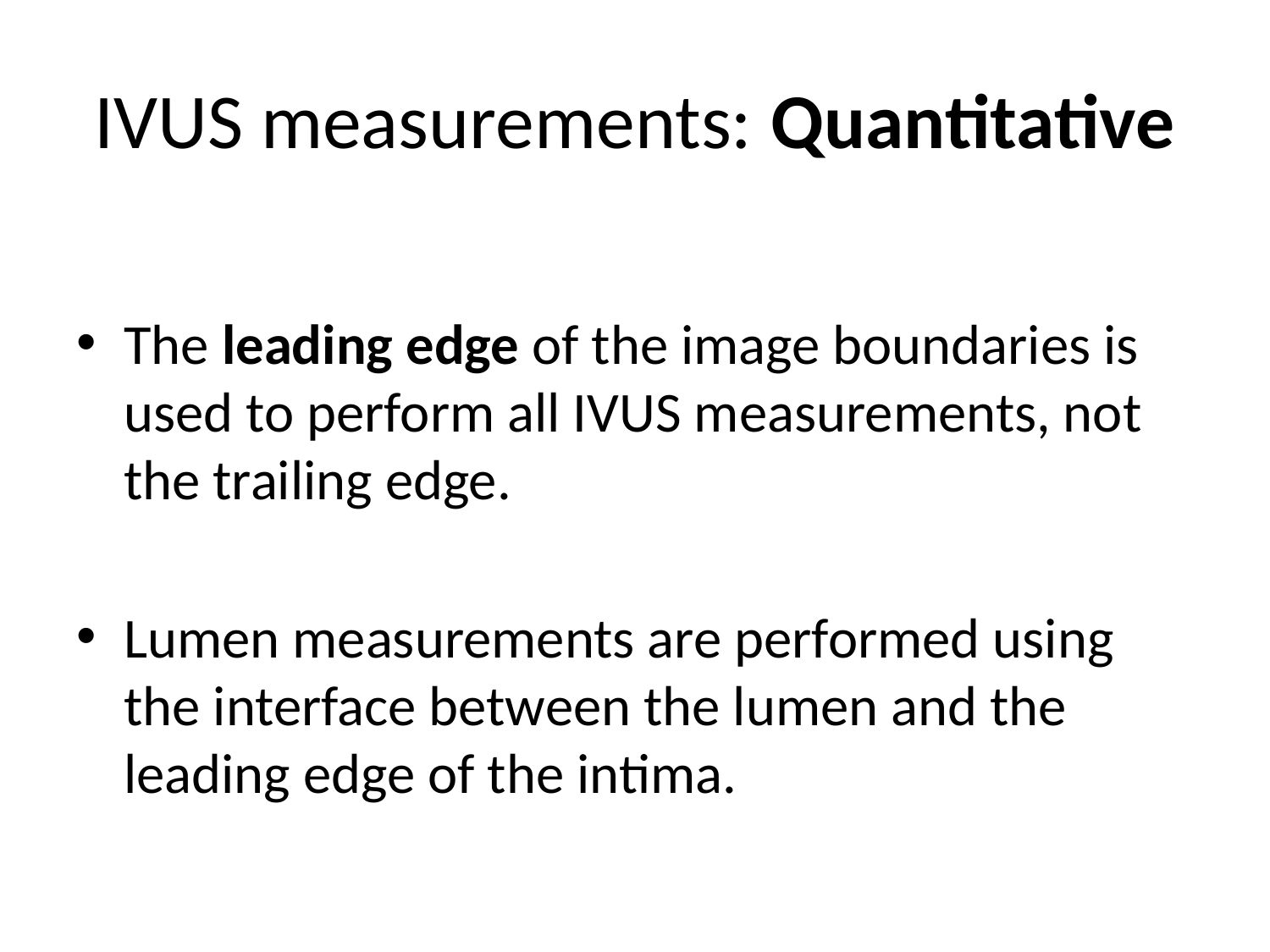

# IVUS measurements: Quantitative

The leading edge of the image boundaries is used to perform all IVUS measurements, not the trailing edge.

Lumen measurements are performed using the interface between the lumen and the leading edge of the intima.